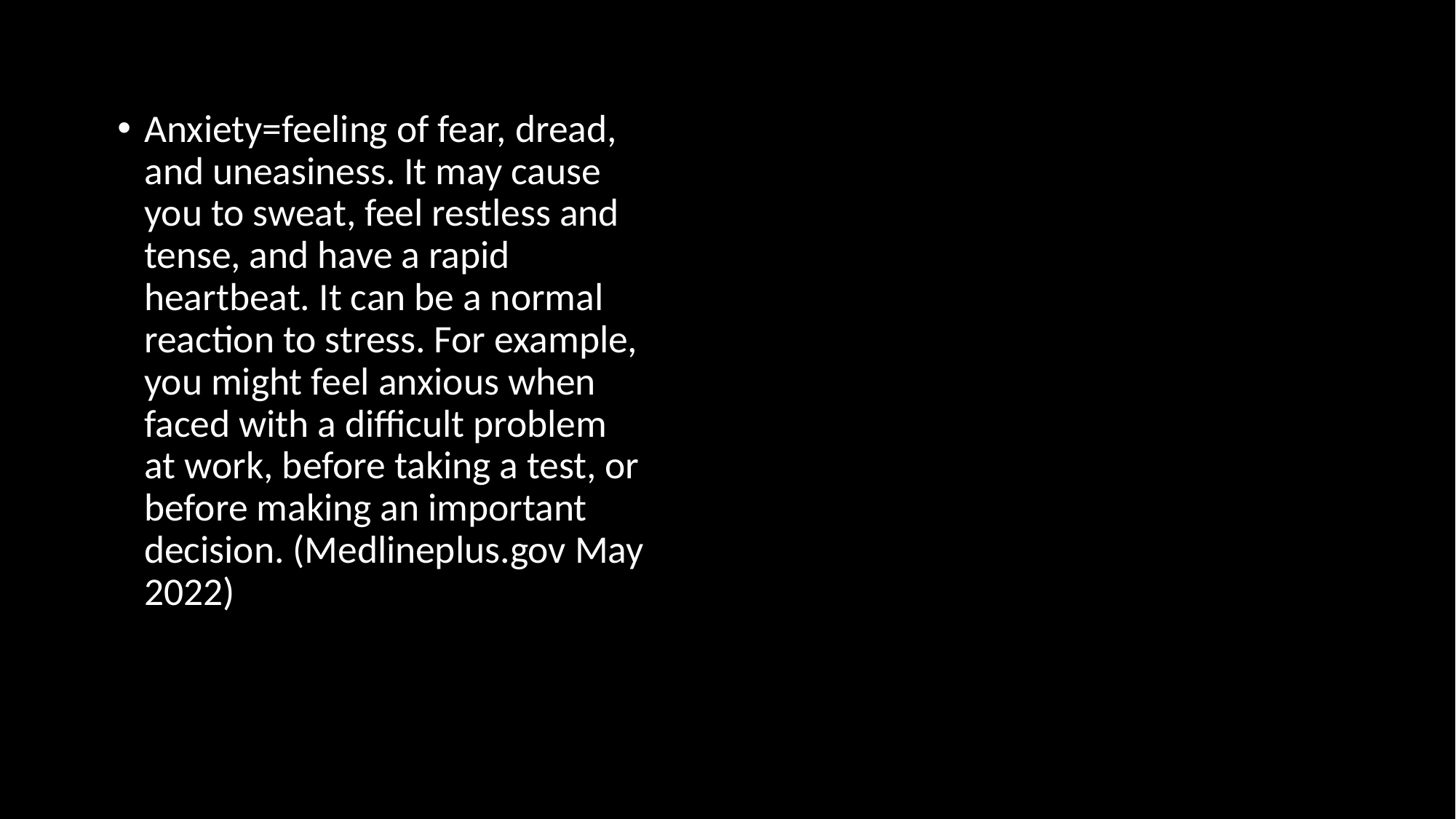

Anxiety=feeling of fear, dread, and uneasiness. It may cause you to sweat, feel restless and tense, and have a rapid heartbeat. It can be a normal reaction to stress. For example, you might feel anxious when faced with a difficult problem at work, before taking a test, or before making an important decision. (Medlineplus.gov May 2022)